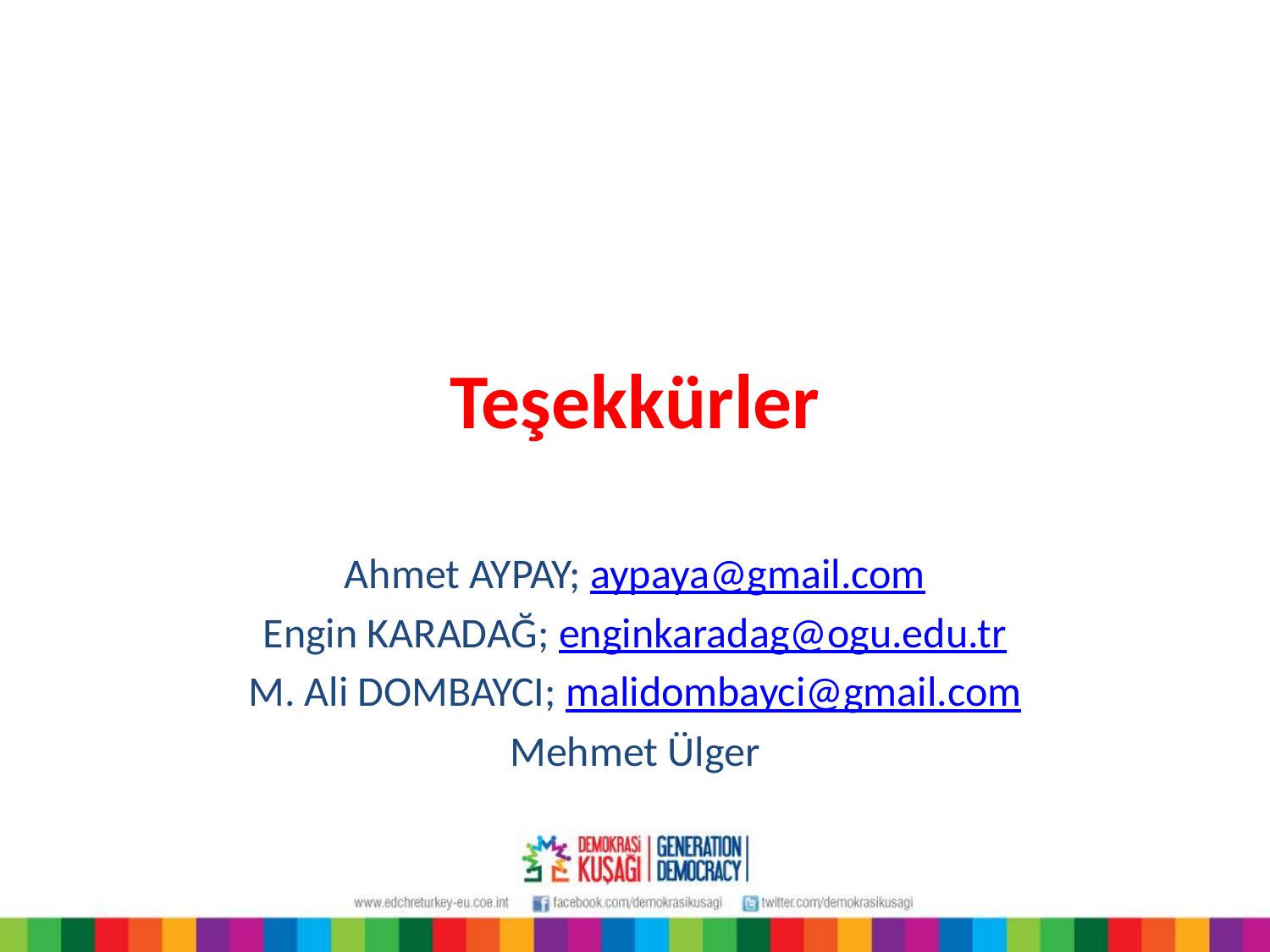

# Teşekkürler
Ahmet AYPAY; aypaya@gmail.com
Engin KARADAĞ; enginkaradag@ogu.edu.tr
M. Ali DOMBAYCI; malidombayci@gmail.com
Mehmet Ülger